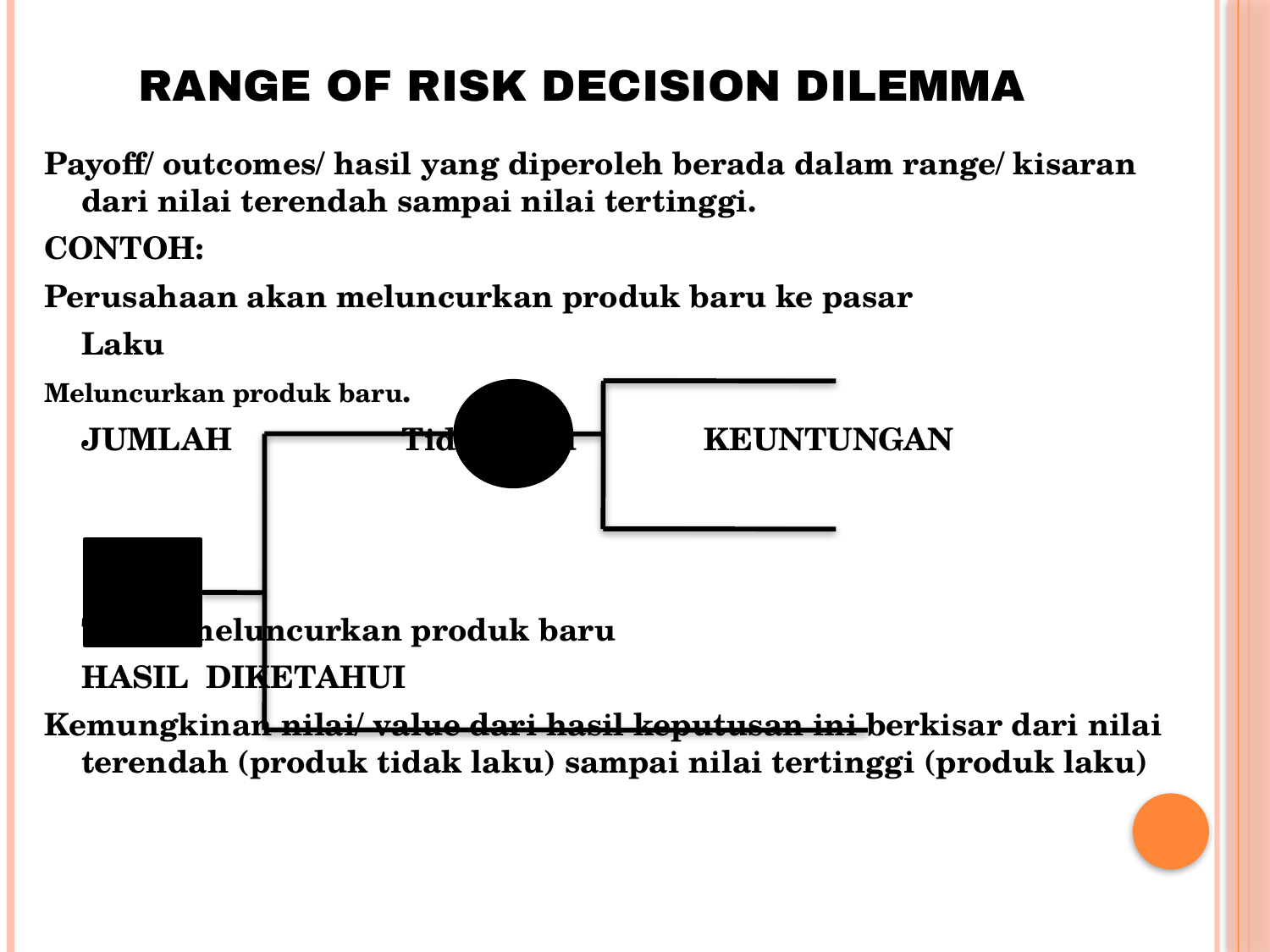

# RANGE OF RISK DECISION DILEMMA
Payoff/ outcomes/ hasil yang diperoleh berada dalam range/ kisaran dari nilai terendah sampai nilai tertinggi.
CONTOH:
Perusahaan akan meluncurkan produk baru ke pasar
						Laku
Meluncurkan produk baru.
								JUMLAH 					        Tidak laku 	KEUNTUNGAN

			Tidak meluncurkan produk baru
								HASIL 									DIKETAHUI
Kemungkinan nilai/ value dari hasil keputusan ini berkisar dari nilai terendah (produk tidak laku) sampai nilai tertinggi (produk laku)